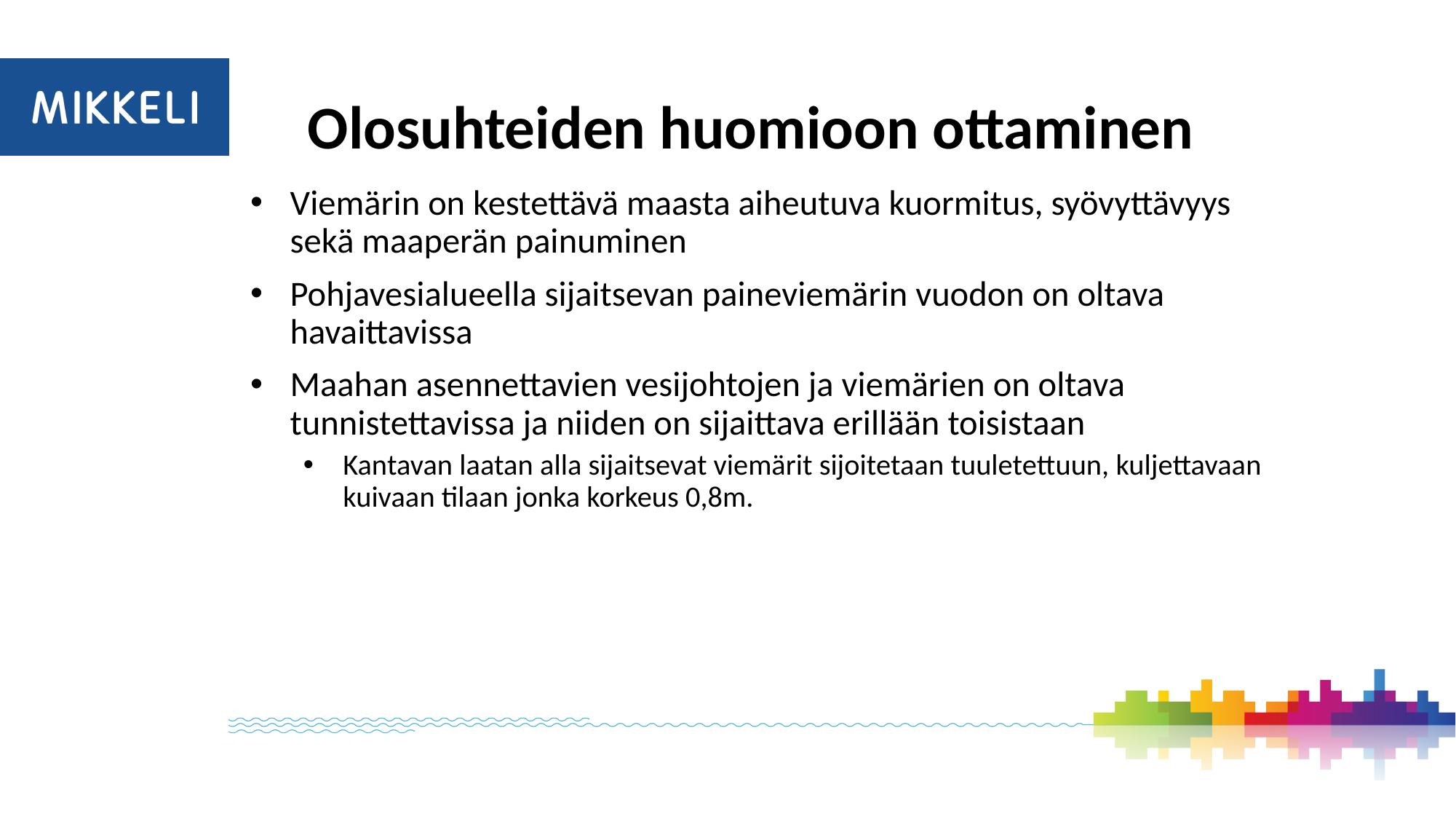

# Olosuhteiden huomioon ottaminen
Viemärin on kestettävä maasta aiheutuva kuormitus, syövyttävyys sekä maaperän painuminen
Pohjavesialueella sijaitsevan paineviemärin vuodon on oltava havaittavissa
Maahan asennettavien vesijohtojen ja viemärien on oltava tunnistettavissa ja niiden on sijaittava erillään toisistaan
Kantavan laatan alla sijaitsevat viemärit sijoitetaan tuuletettuun, kuljettavaan kuivaan tilaan jonka korkeus 0,8m.